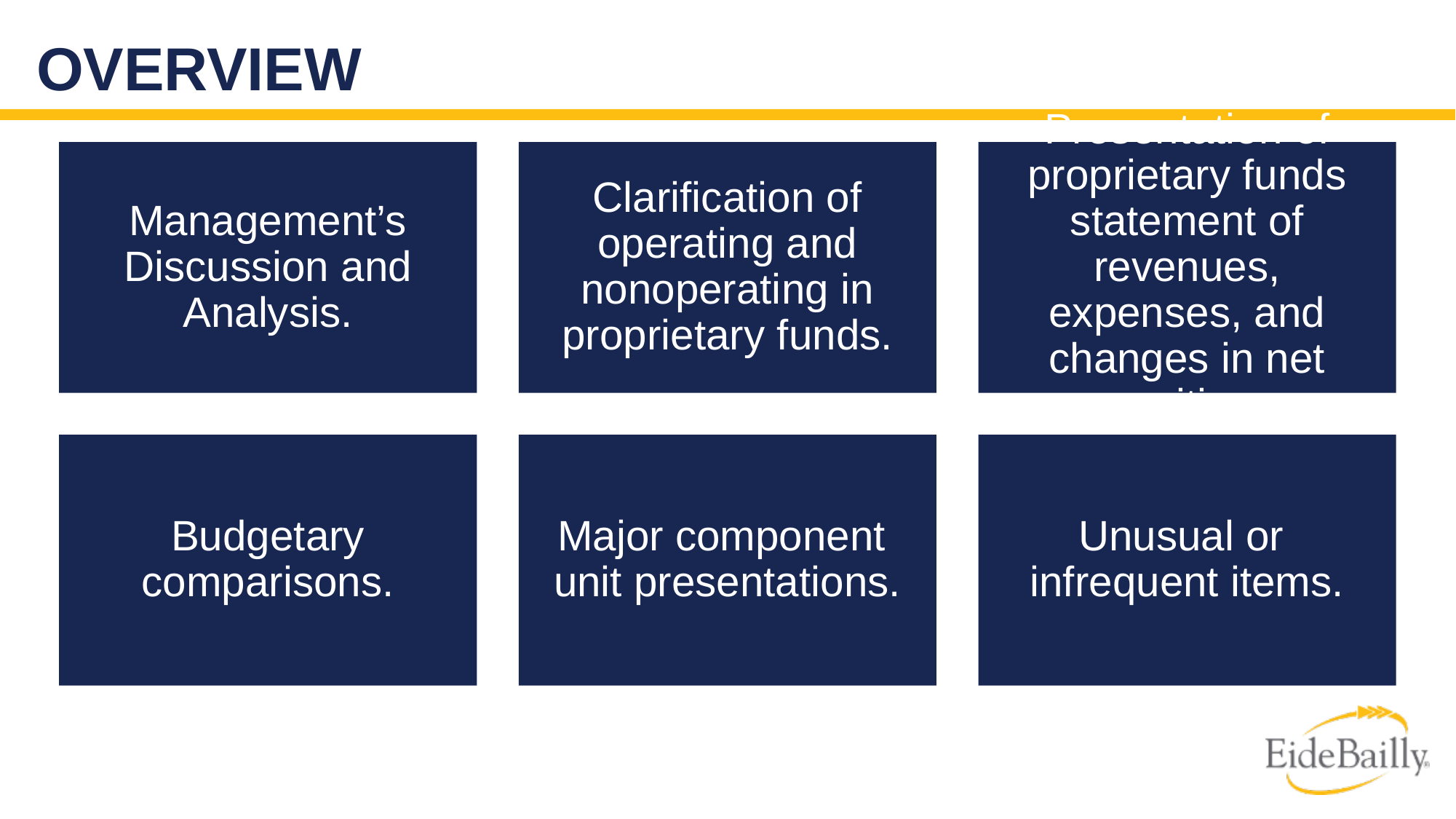

# Overview
Management’s Discussion and Analysis.
Clarification of operating and nonoperating in proprietary funds.
Presentation of proprietary funds statement of revenues, expenses, and changes in net position.
Budgetary comparisons.
Major component
unit presentations.
Unusual or
infrequent items.